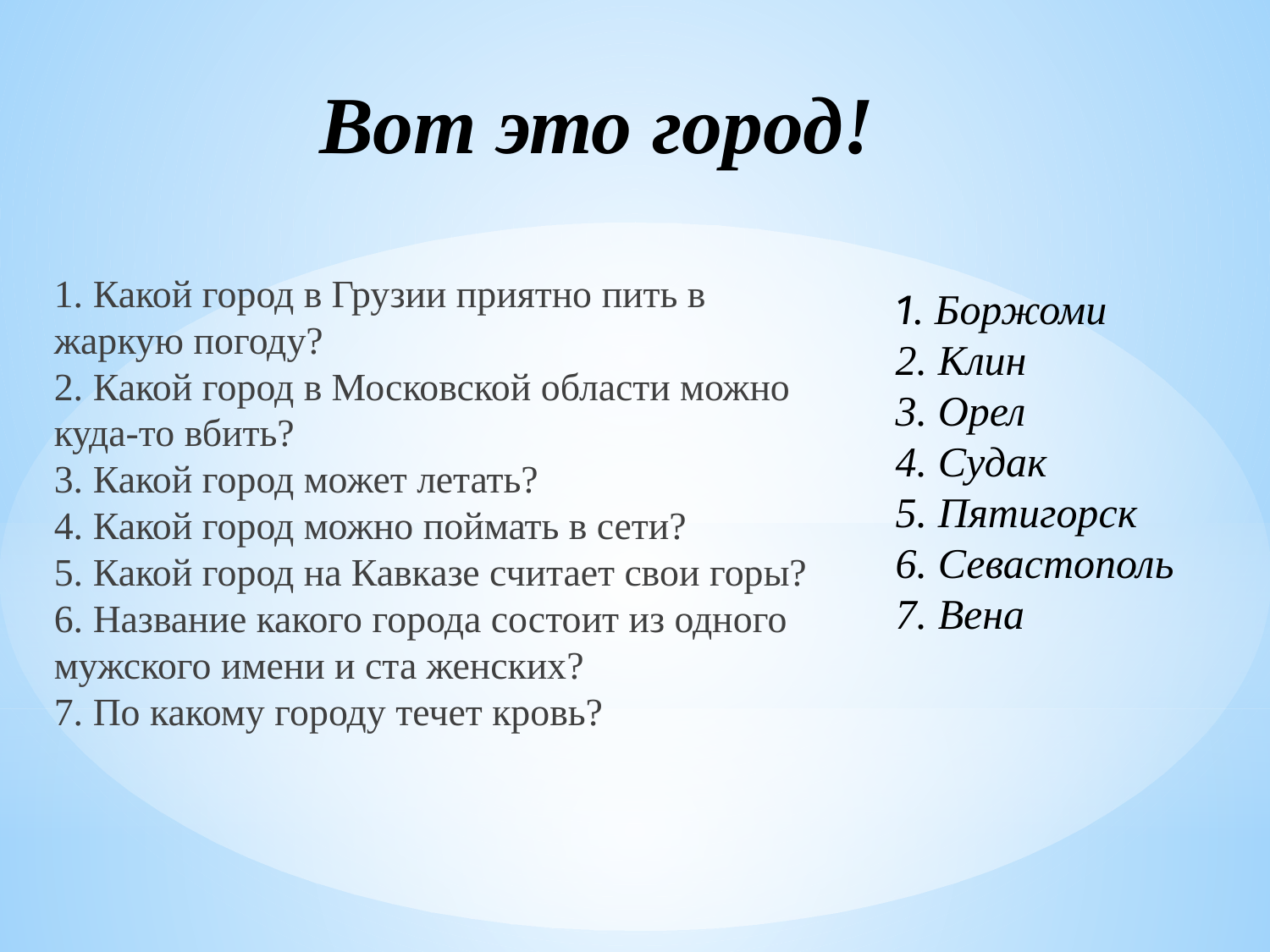

# Вот это город!
1. Какой город в Грузии приятно пить в жаркую погоду?
2. Какой город в Московской области можно куда-то вбить?
3. Какой город может летать?
4. Какой город можно поймать в сети?
5. Какой город на Кавказе считает свои горы?
6. Название какого города состоит из одного мужского имени и ста женских?
7. По какому городу течет кровь?
1. Боржоми
2. Клин
3. Орел
4. Судак
5. Пятигорск
6. Севастополь
7. Вена